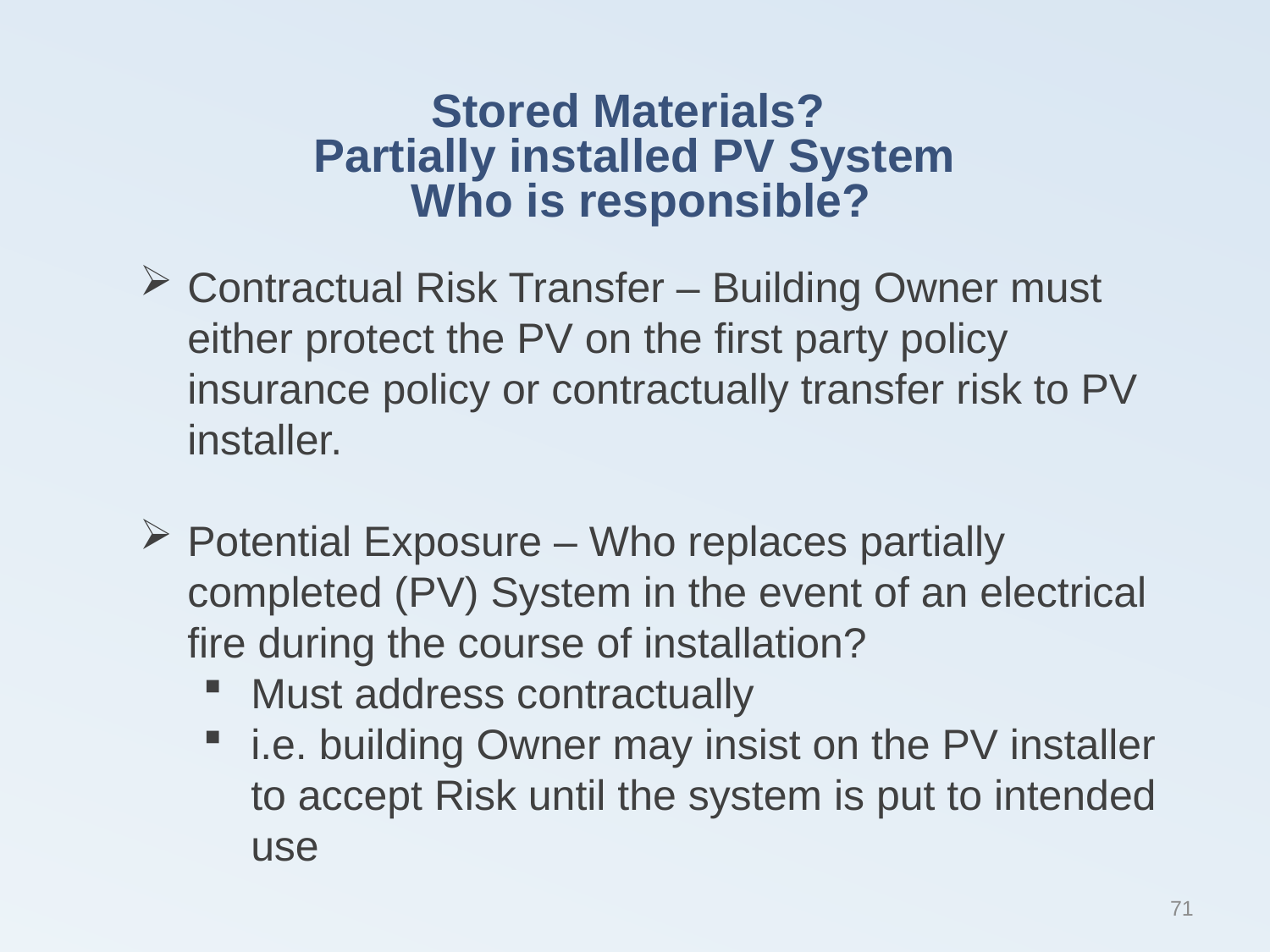

# Stored Materials? Partially installed PV System Who is responsible?
Contractual Risk Transfer – Building Owner must either protect the PV on the first party policy insurance policy or contractually transfer risk to PV installer.

Potential Exposure – Who replaces partially completed (PV) System in the event of an electrical fire during the course of installation?
Must address contractually
i.e. building Owner may insist on the PV installer to accept Risk until the system is put to intended use
71